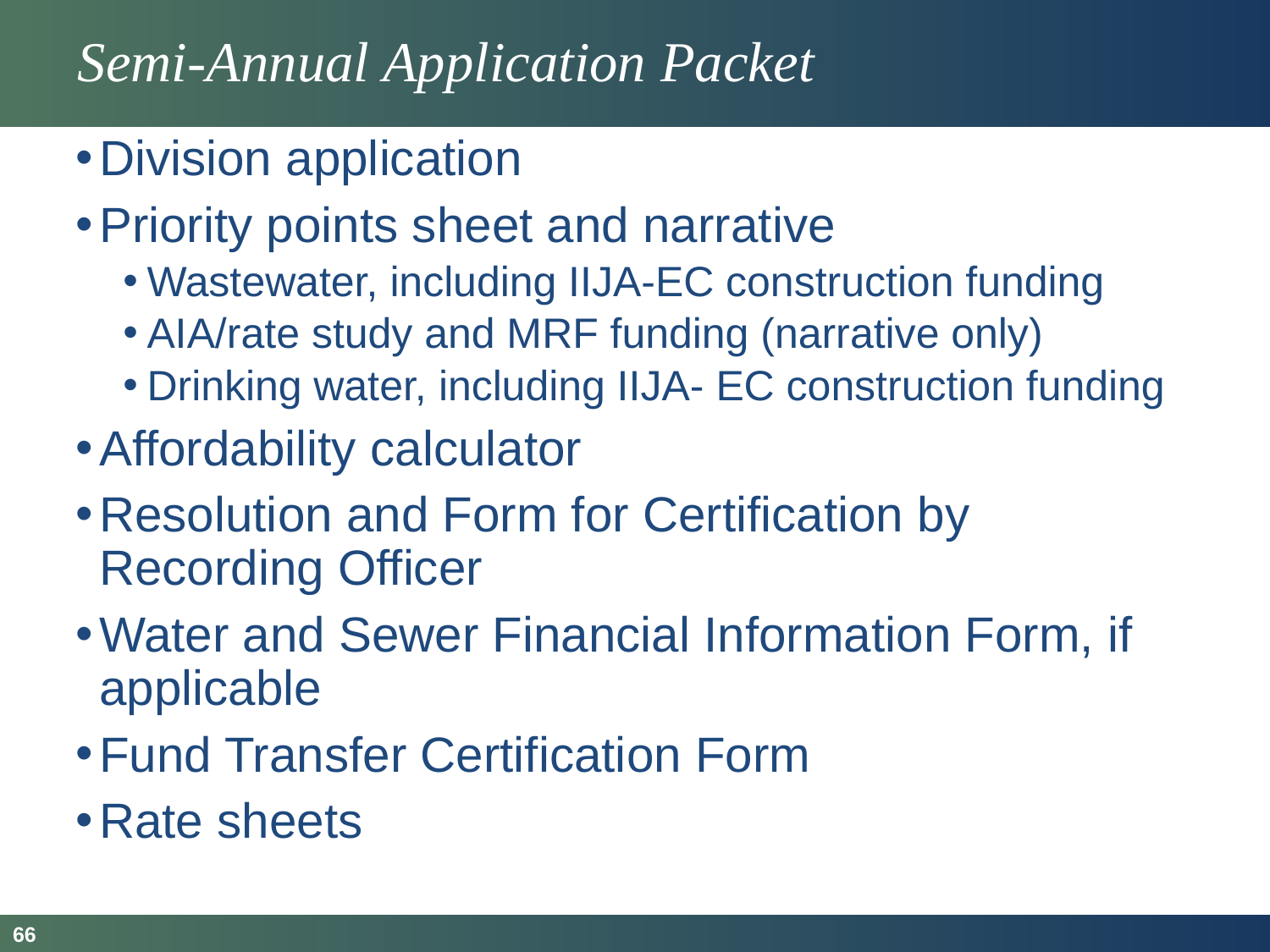

# Semi-Annual Application Packet
Division application
Priority points sheet and narrative
Wastewater, including IIJA-EC construction funding
AIA/rate study and MRF funding (narrative only)
Drinking water, including IIJA- EC construction funding
Affordability calculator
Resolution and Form for Certification by Recording Officer
Water and Sewer Financial Information Form, if applicable
Fund Transfer Certification Form
Rate sheets

66